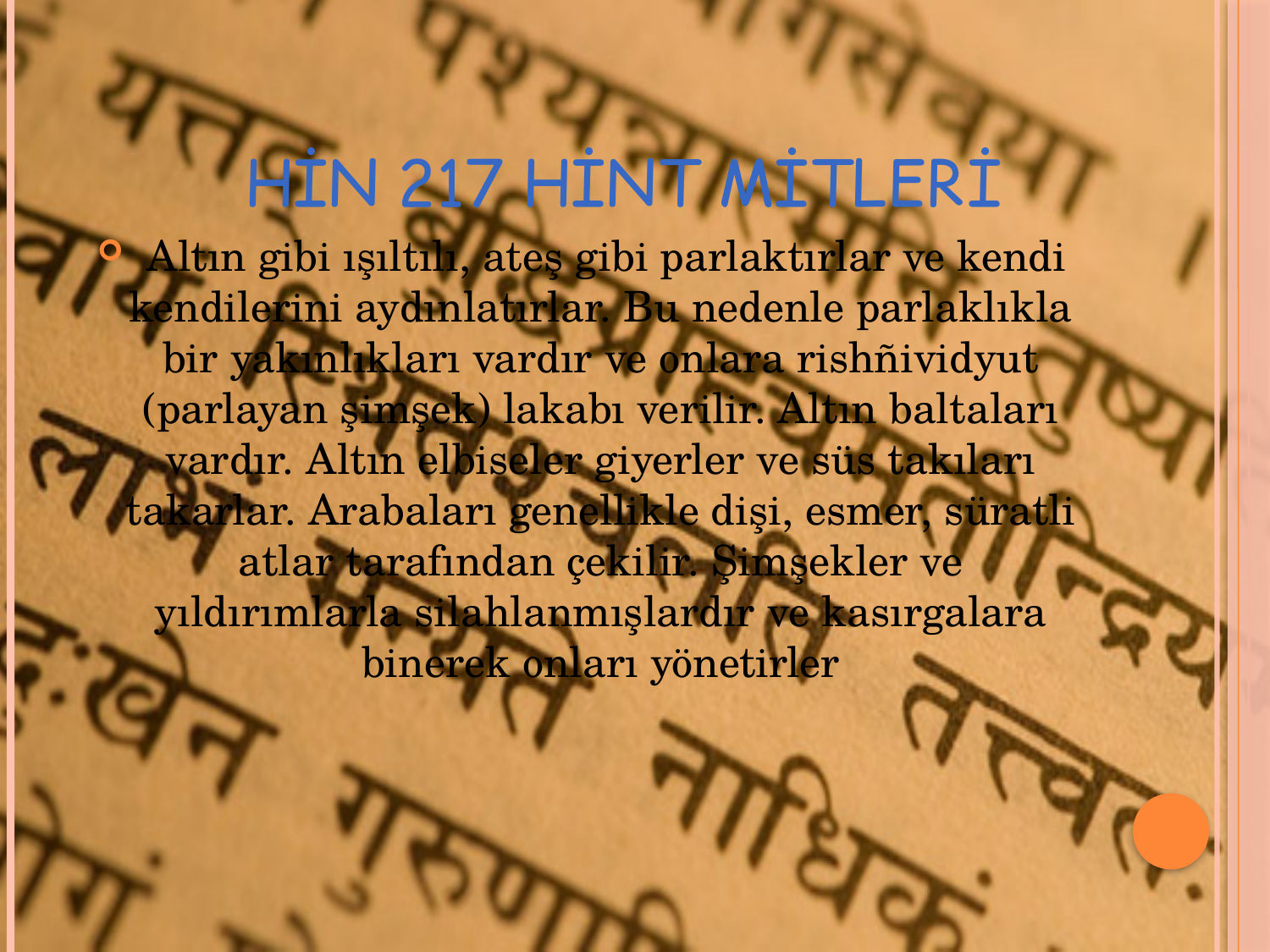

# HİN 217 hint mitleri

 Altın gibi ışıltılı, ateş gibi parlaktırlar ve kendi kendilerini aydınlatırlar. Bu nedenle parlaklıkla bir yakınlıkları vardır ve onlara rishñividyut (parlayan şimşek) lakabı verilir. Altın baltaları vardır. Altın elbiseler giyerler ve süs takıları takarlar. Arabaları genellikle dişi, esmer, süratli atlar tarafından çekilir. Şimşekler ve yıldırımlarla silahlanmışlardır ve kasırgalara binerek onları yönetirler